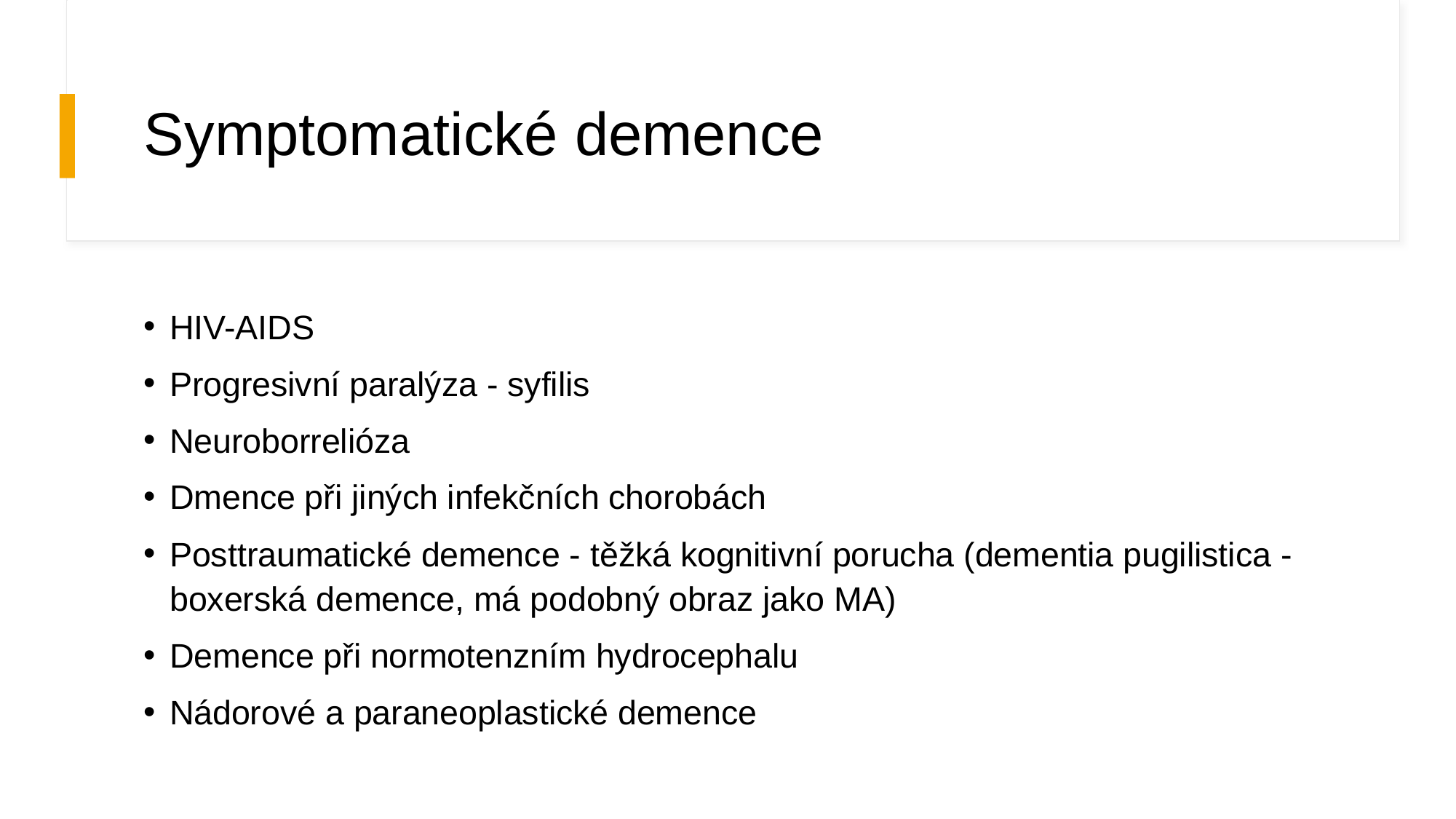

# Symptomatické demence
HIV-AIDS
Progresivní paralýza - syfilis
Neuroborrelióza
Dmence při jiných infekčních chorobách
Posttraumatické demence - těžká kognitivní porucha (dementia pugilistica - boxerská demence, má podobný obraz jako MA)
Demence při normotenzním hydrocephalu
Nádorové a paraneoplastické demence